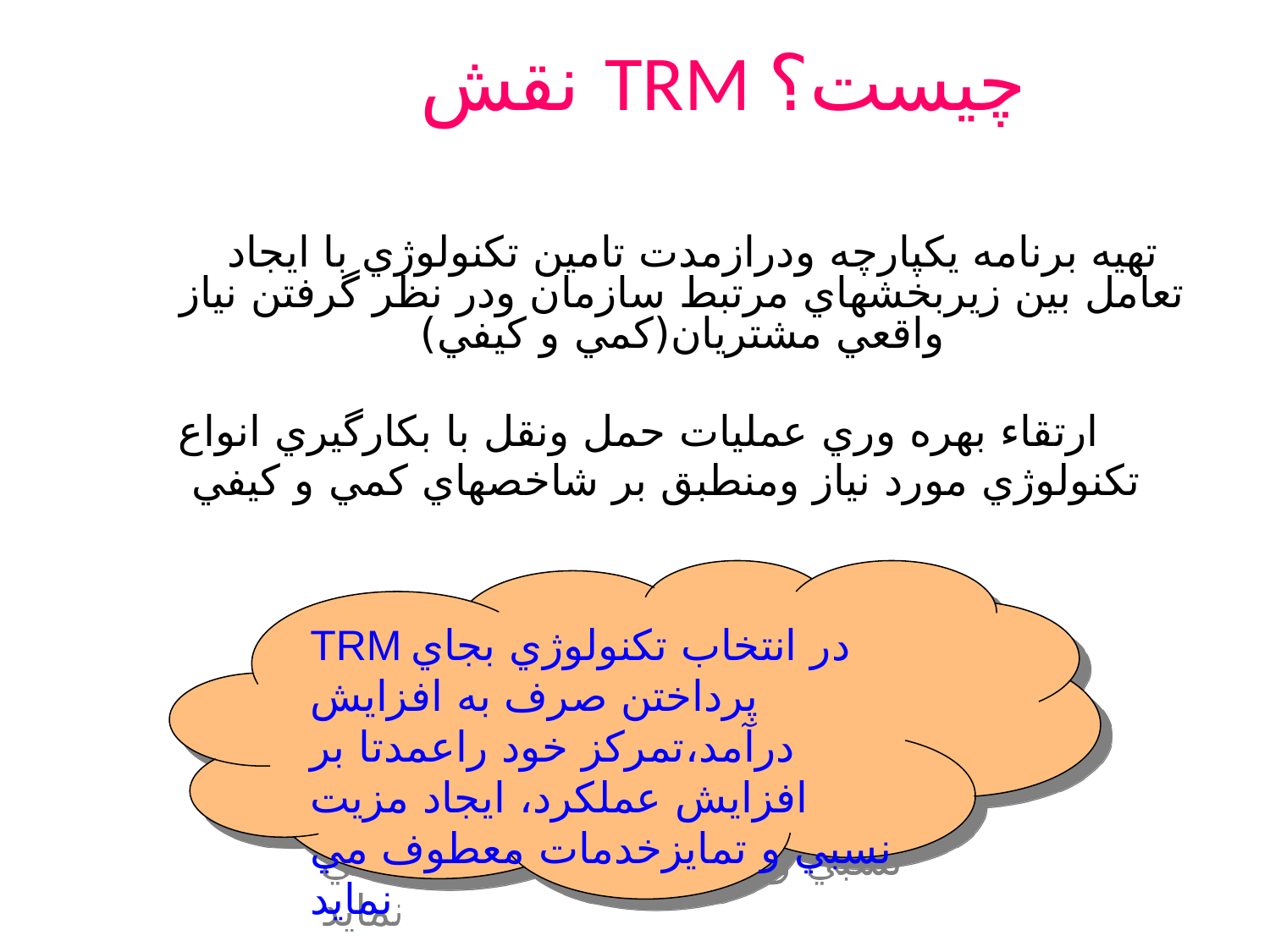

# نقش TRM چيست؟

       تهيه برنامه يكپارچه ودرازمدت تامين تكنولوژي با ايجاد تعامل بين زيربخشهاي مرتبط سازمان ودر نظر گرفتن نياز واقعي مشتريان(كمي و كيفي)

ارتقاء بهره وري عمليات حمل ونقل با بكارگيري انواع
    تكنولوژي مورد نياز ومنطبق بر شاخصهاي كمي و كيفي

TRM در انتخاب تكنولوژي بجاي پرداختن صرف به افزايش درآمد،تمركز خود راعمدتا بر افزايش عملكرد، ايجاد مزيت نسبي و تمايزخدمات معطوف مي نمايد